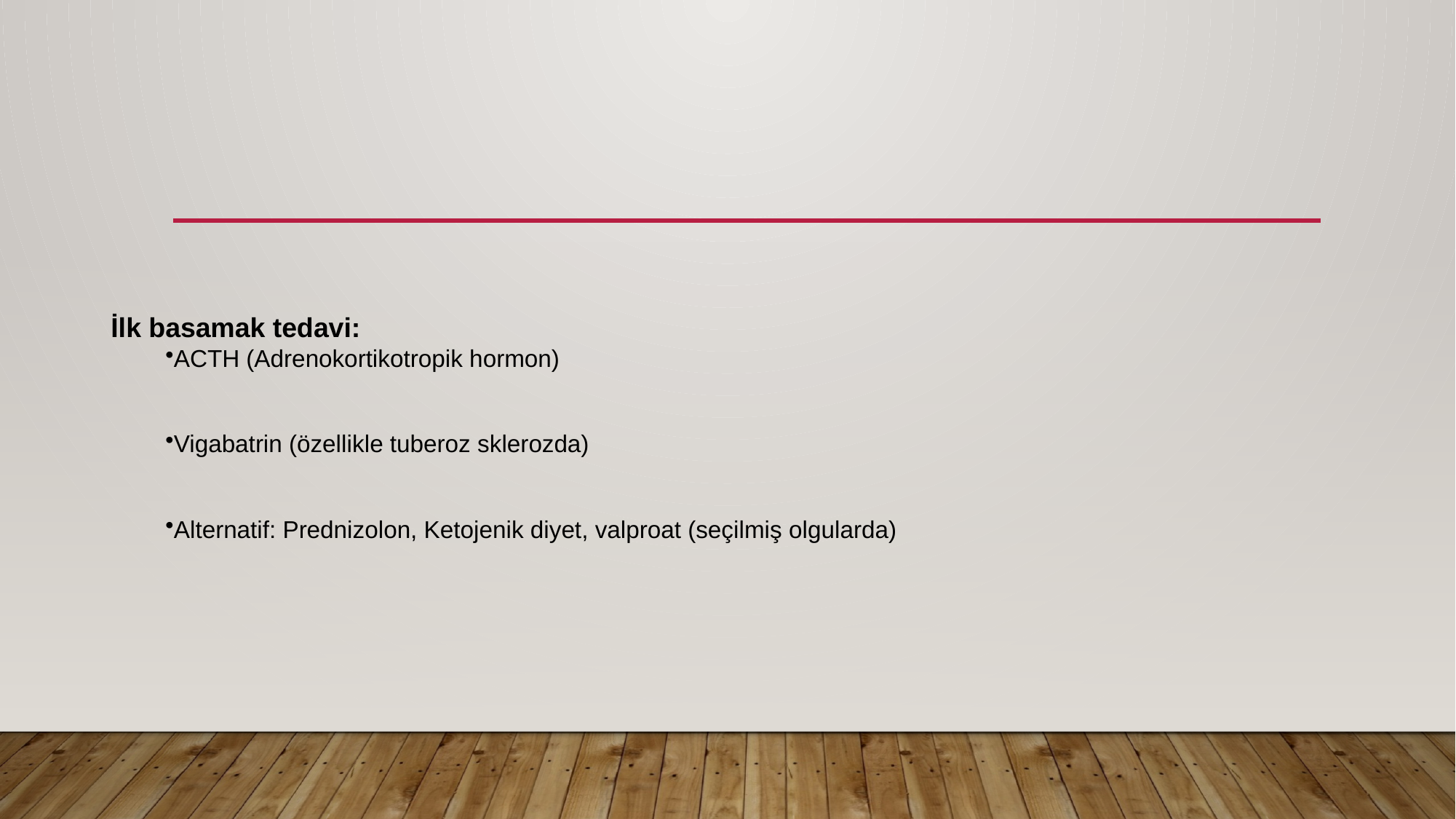

#
İlk basamak tedavi:
ACTH (Adrenokortikotropik hormon)

Vigabatrin (özellikle tuberoz sklerozda)

Alternatif: Prednizolon, Ketojenik diyet, valproat (seçilmiş olgularda)